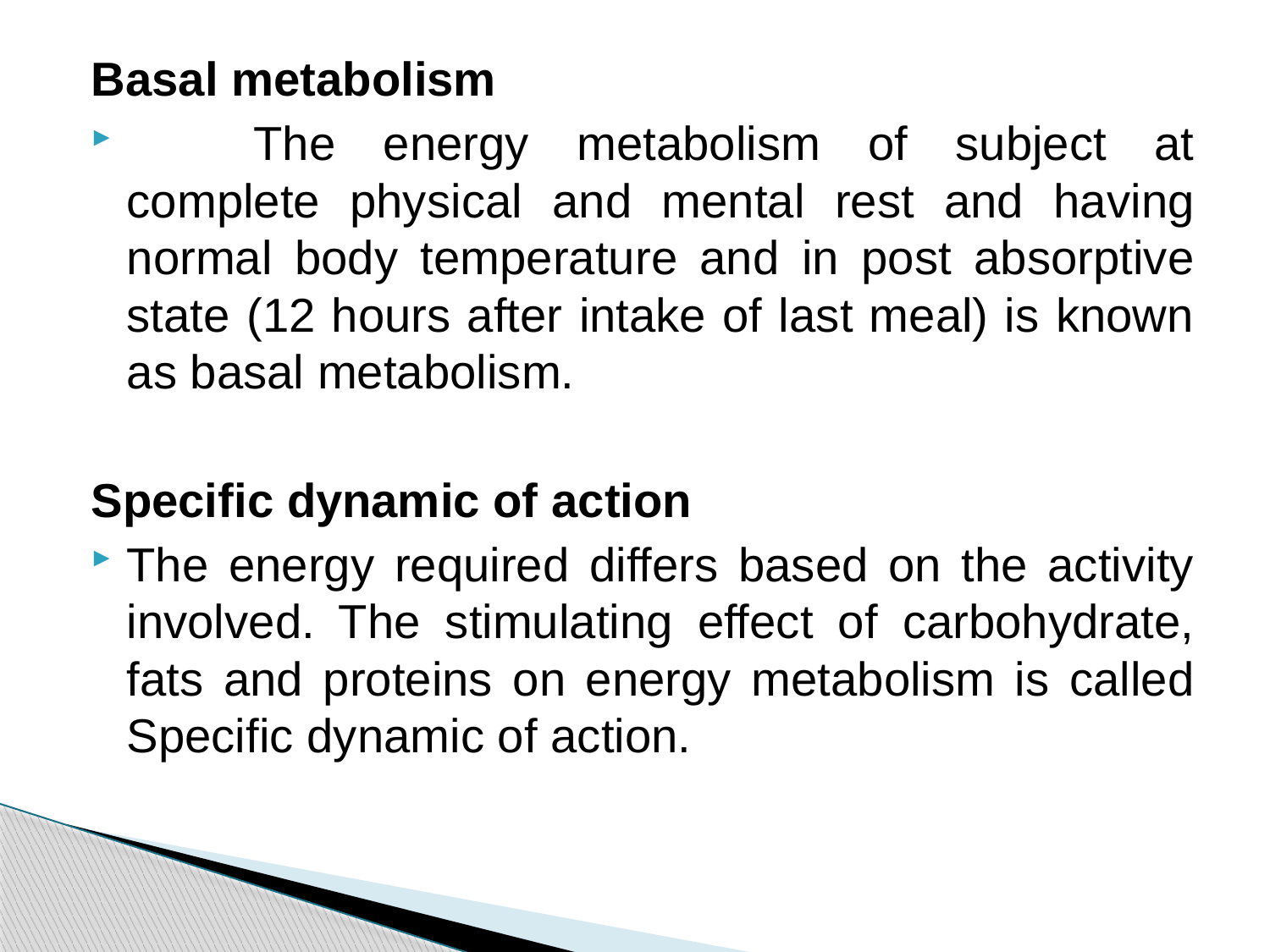

Basal metabolism
	The energy metabolism of subject at complete physical and mental rest and having normal body temperature and in post absorptive state (12 hours after intake of last meal) is known as basal metabolism.

Specific dynamic of action
The energy required differs based on the activity involved. The stimulating effect of carbohydrate, fats and proteins on energy metabolism is called Specific dynamic of action.